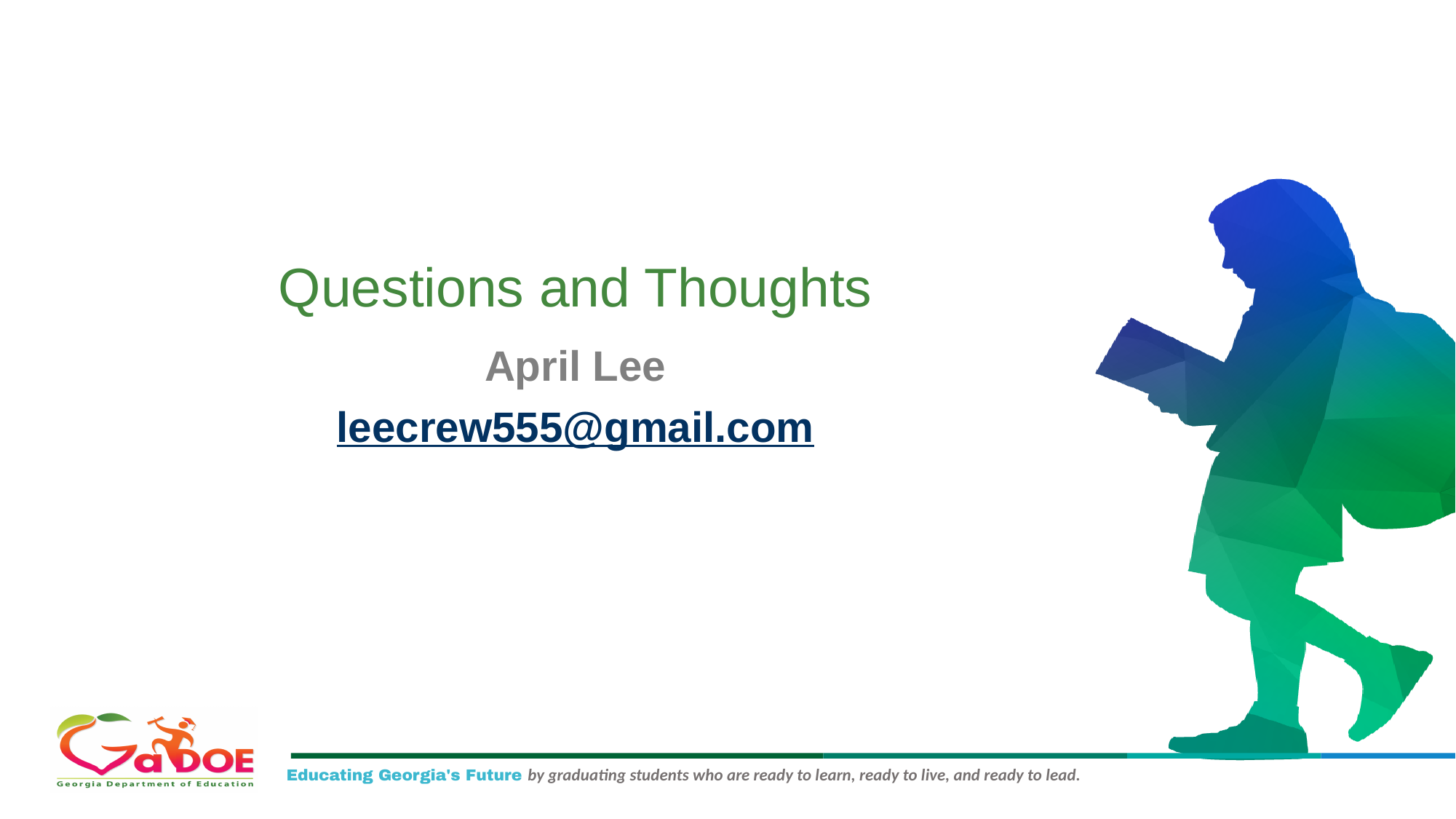

# Questions and Thoughts
April Lee
leecrew555@gmail.com